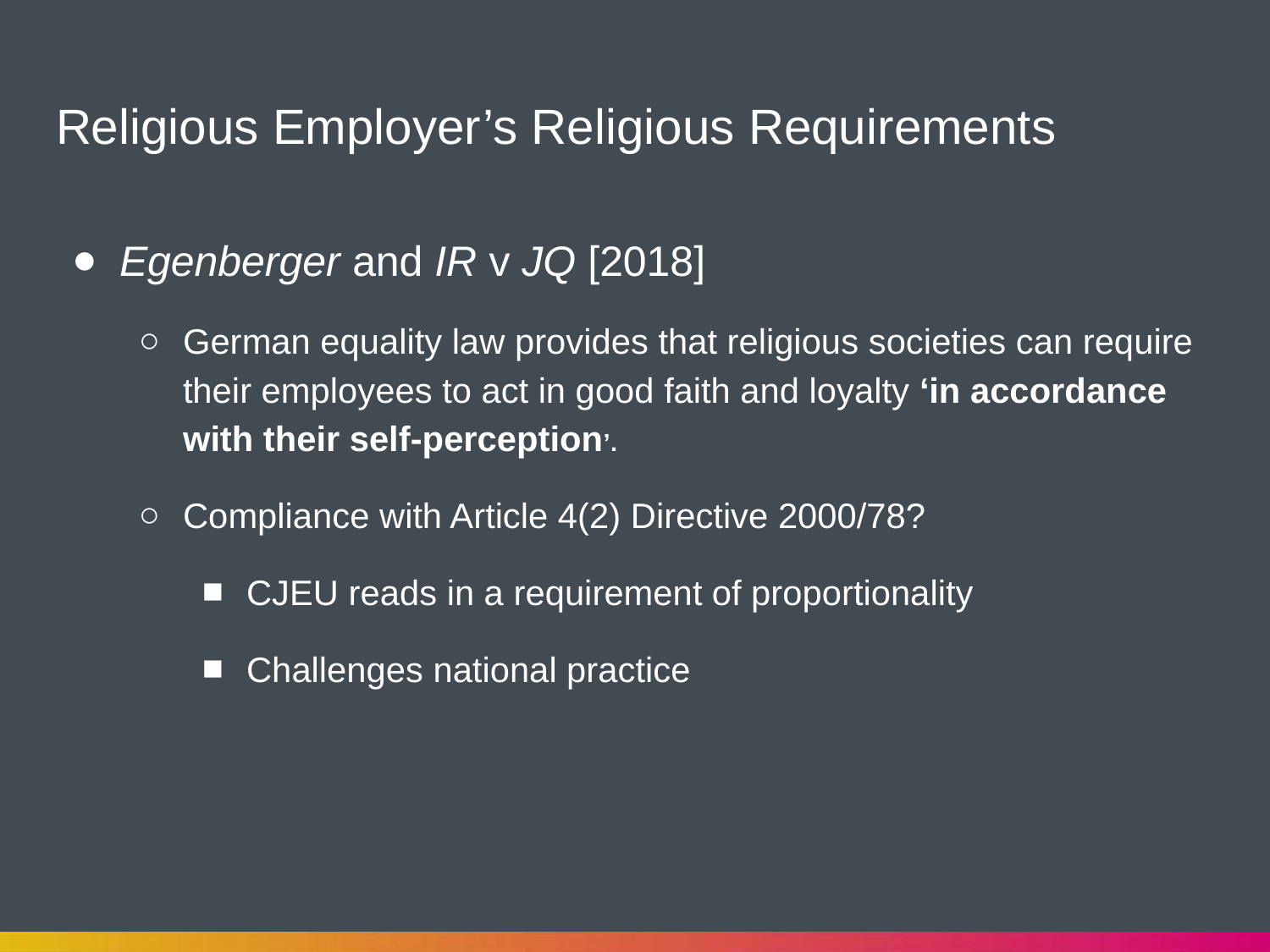

# Religious Employer’s Religious Requirements
Egenberger and IR v JQ [2018]
German equality law provides that religious societies can require their employees to act in good faith and loyalty ‘in accordance with their self-perception’.
Compliance with Article 4(2) Directive 2000/78?
CJEU reads in a requirement of proportionality
Challenges national practice